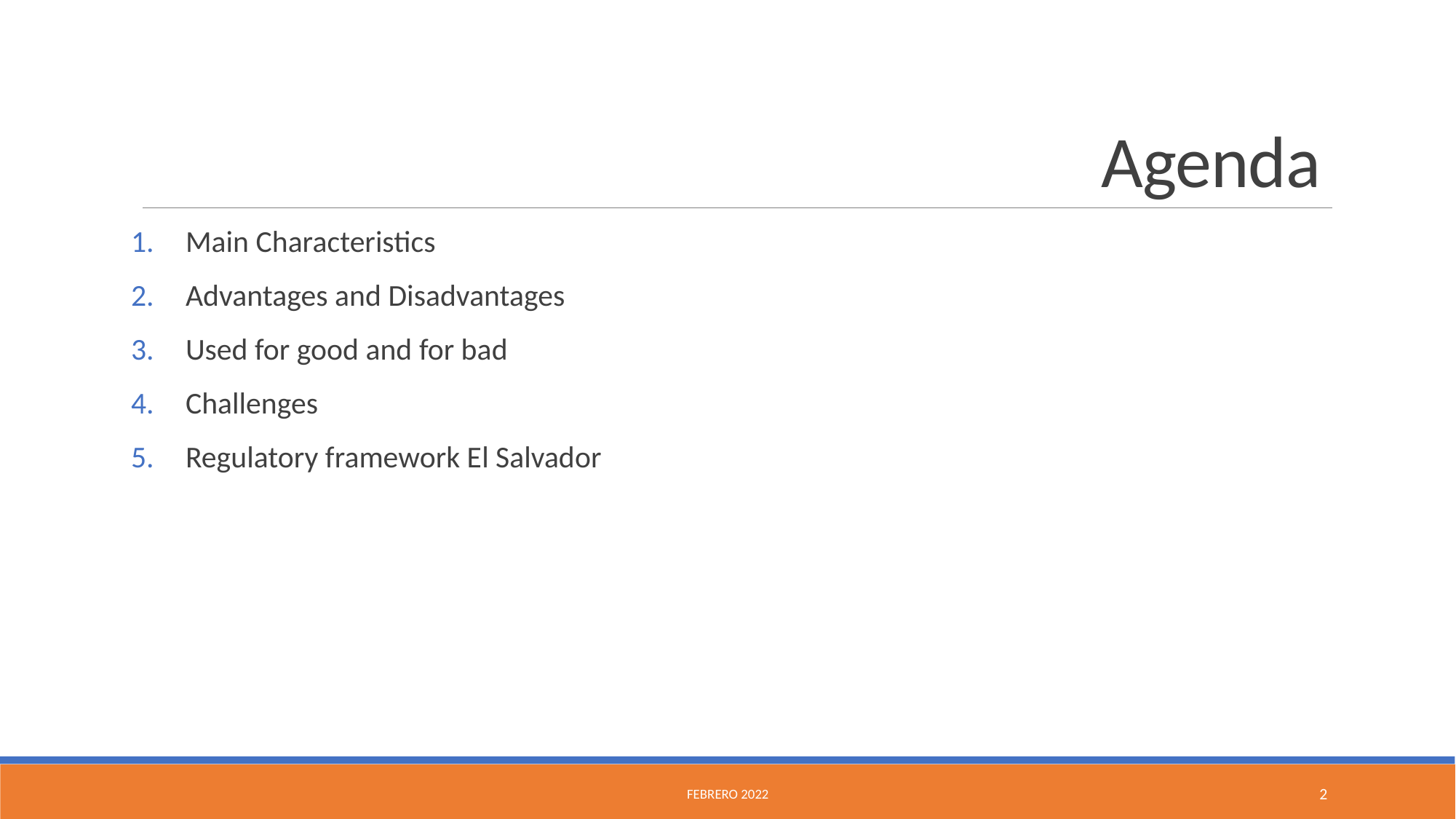

# Agenda
Main Characteristics
Advantages and Disadvantages
Used for good and for bad
Challenges
Regulatory framework El Salvador
Febrero 2022
2